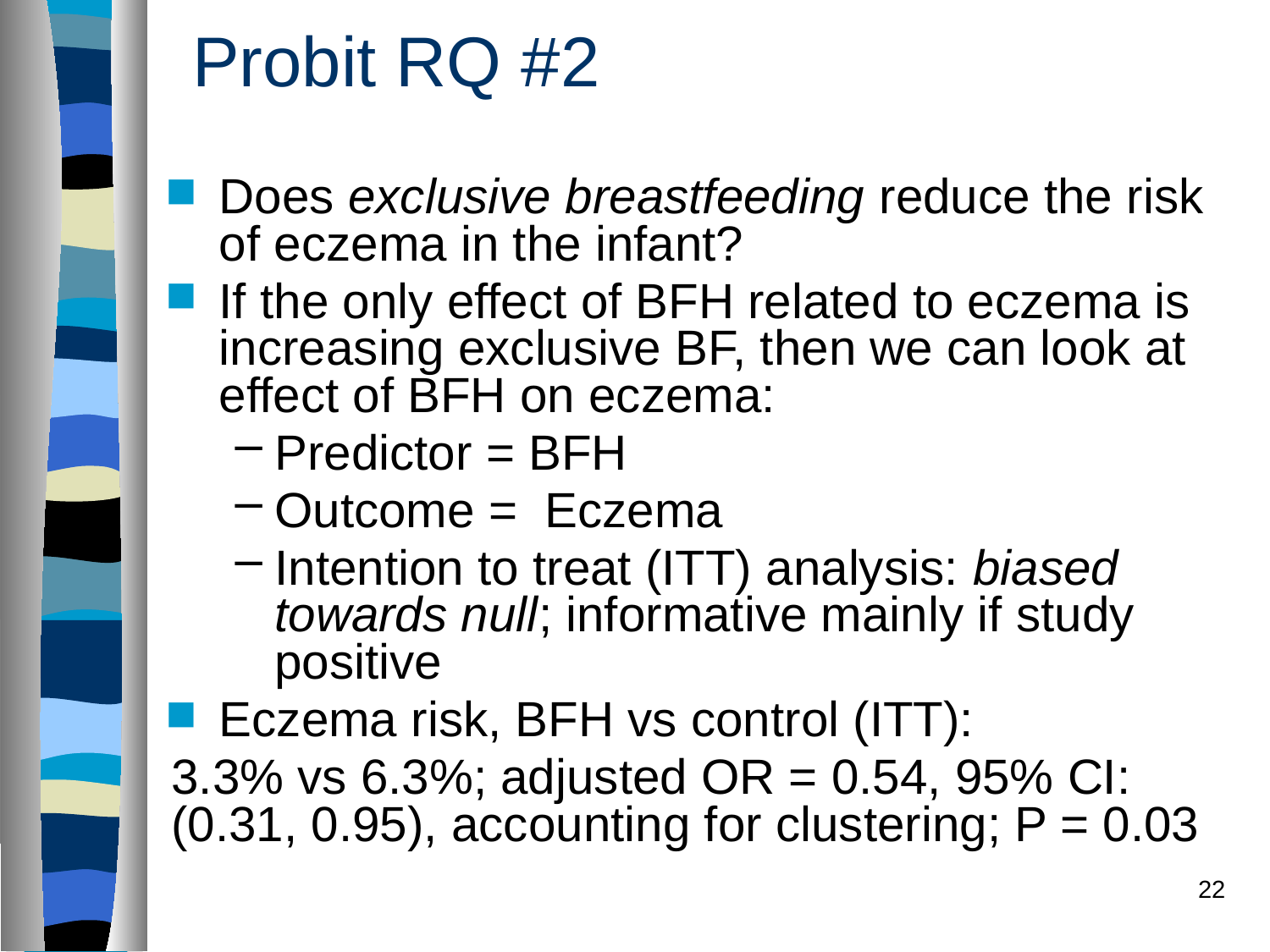

# Probit RQ #2
Does exclusive breastfeeding reduce the risk of eczema in the infant?
If the only effect of BFH related to eczema is increasing exclusive BF, then we can look at effect of BFH on eczema:
Predictor = BFH
Outcome =  Eczema
Intention to treat (ITT) analysis: biased towards null; informative mainly if study positive
Eczema risk, BFH vs control (ITT):
3.3% vs 6.3%; adjusted OR = 0.54, 95% CI: (0.31, 0.95), accounting for clustering; P = 0.03
22